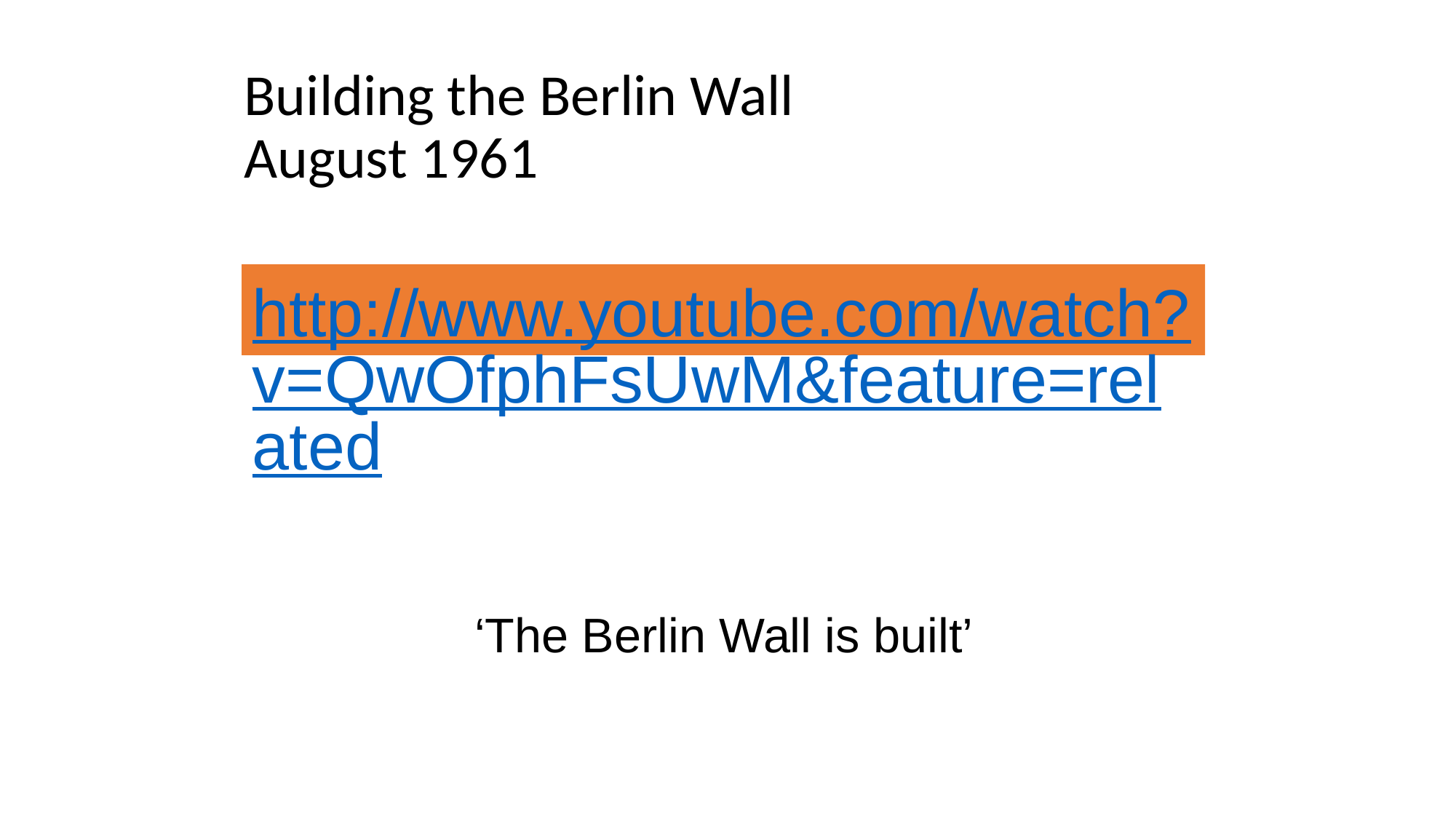

# Building the Berlin Wall August 1961
http://www.youtube.com/watch?v=QwOfphFsUwM&feature=related
‘The Berlin Wall is built’